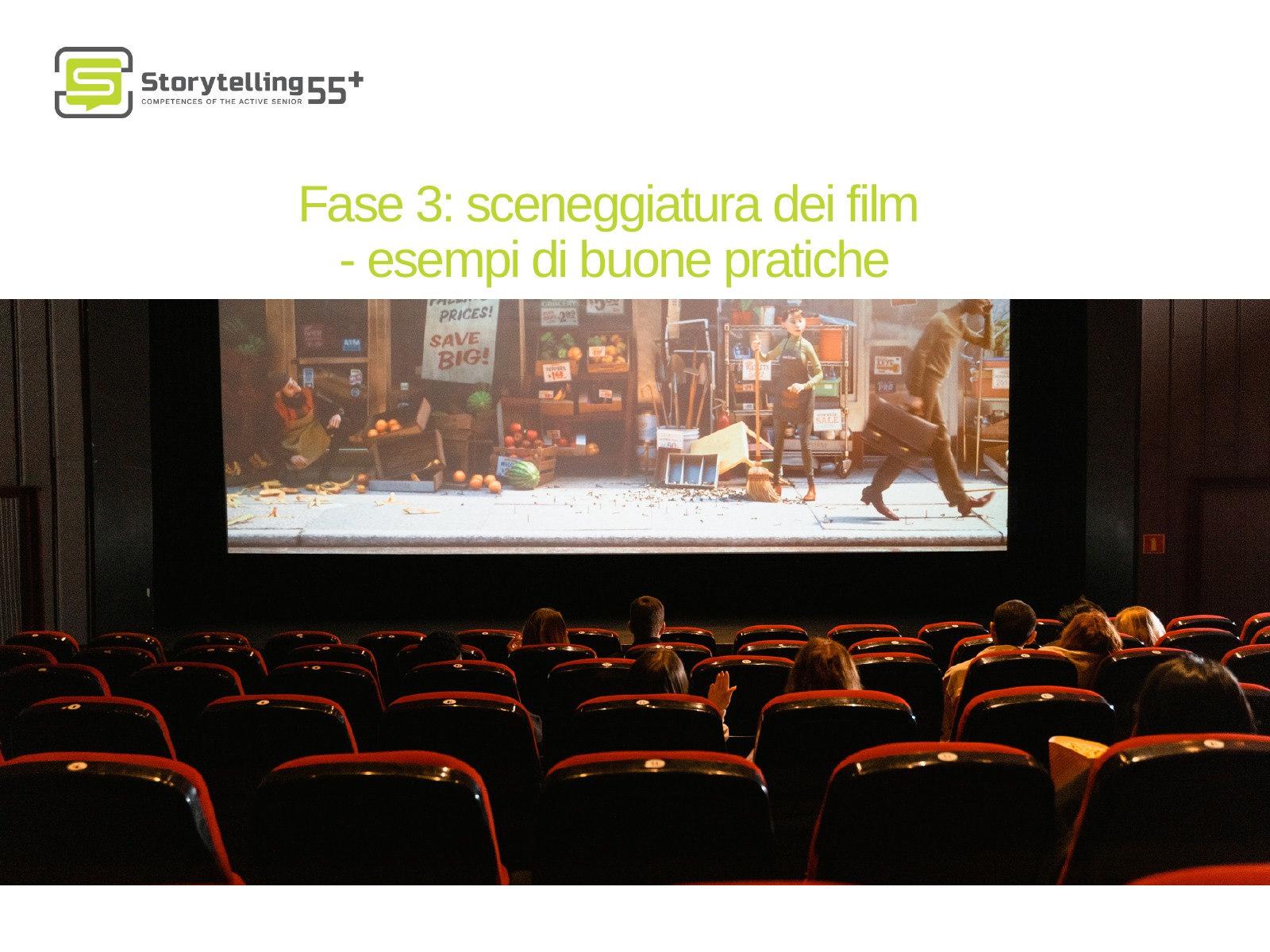

Fase 3: sceneggiatura dei film
- esempi di buone pratiche